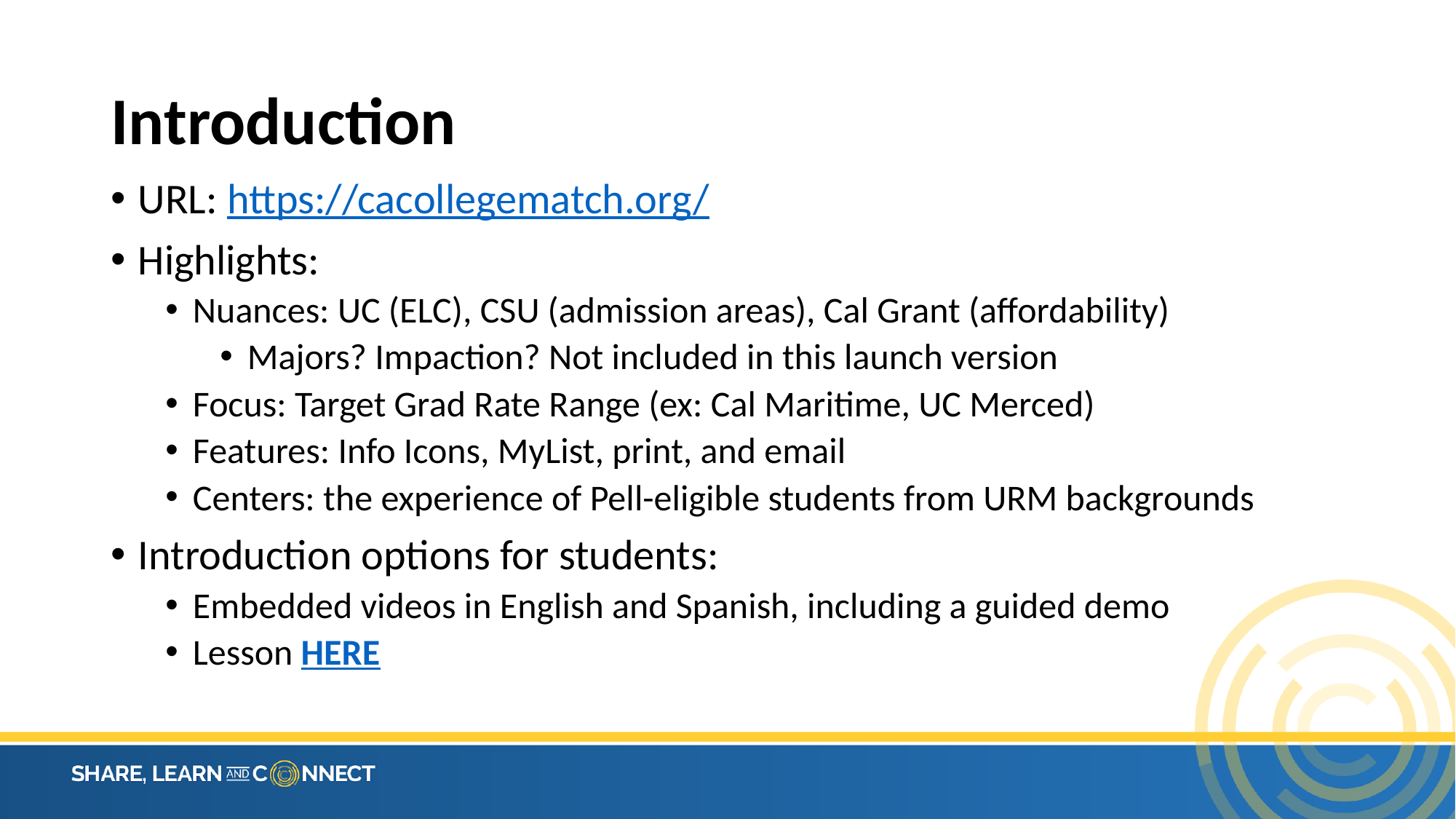

# Introduction
URL: https://cacollegematch.org/
Highlights:
Nuances: UC (ELC), CSU (admission areas), Cal Grant (affordability)
Majors? Impaction? Not included in this launch version
Focus: Target Grad Rate Range (ex: Cal Maritime, UC Merced)
Features: Info Icons, MyList, print, and email
Centers: the experience of Pell-eligible students from URM backgrounds
Introduction options for students:
Embedded videos in English and Spanish, including a guided demo
Lesson HERE